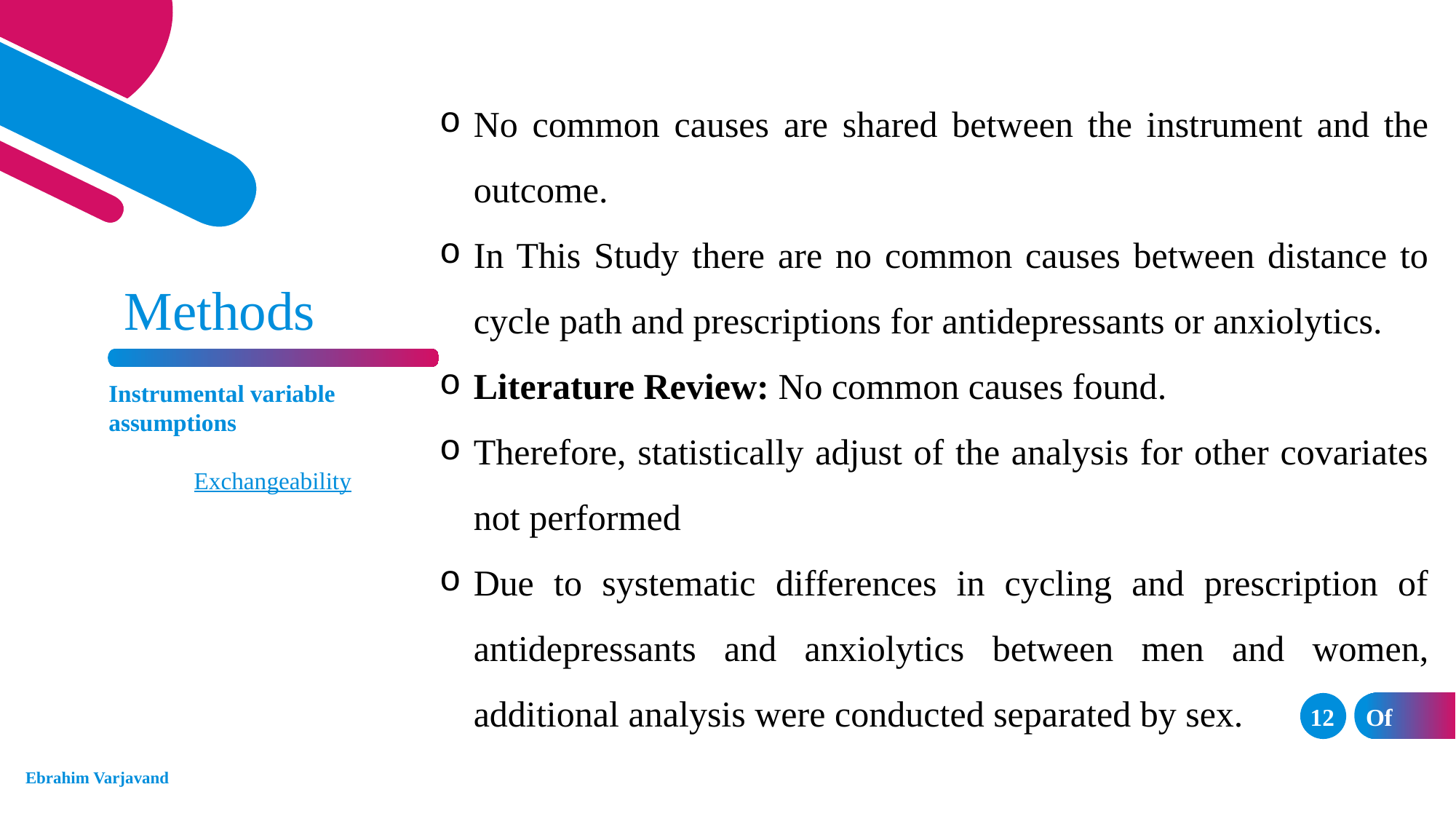

No common causes are shared between the instrument and the outcome.
In This Study there are no common causes between distance to cycle path and prescriptions for antidepressants or anxiolytics.
Literature Review: No common causes found.
Therefore, statistically adjust of the analysis for other covariates not performed
Due to systematic differences in cycling and prescription of antidepressants and anxiolytics between men and women, additional analysis were conducted separated by sex.
Methods
Instrumental variable assumptions

Exchangeability
12
Of	33
Ebrahim Varjavand